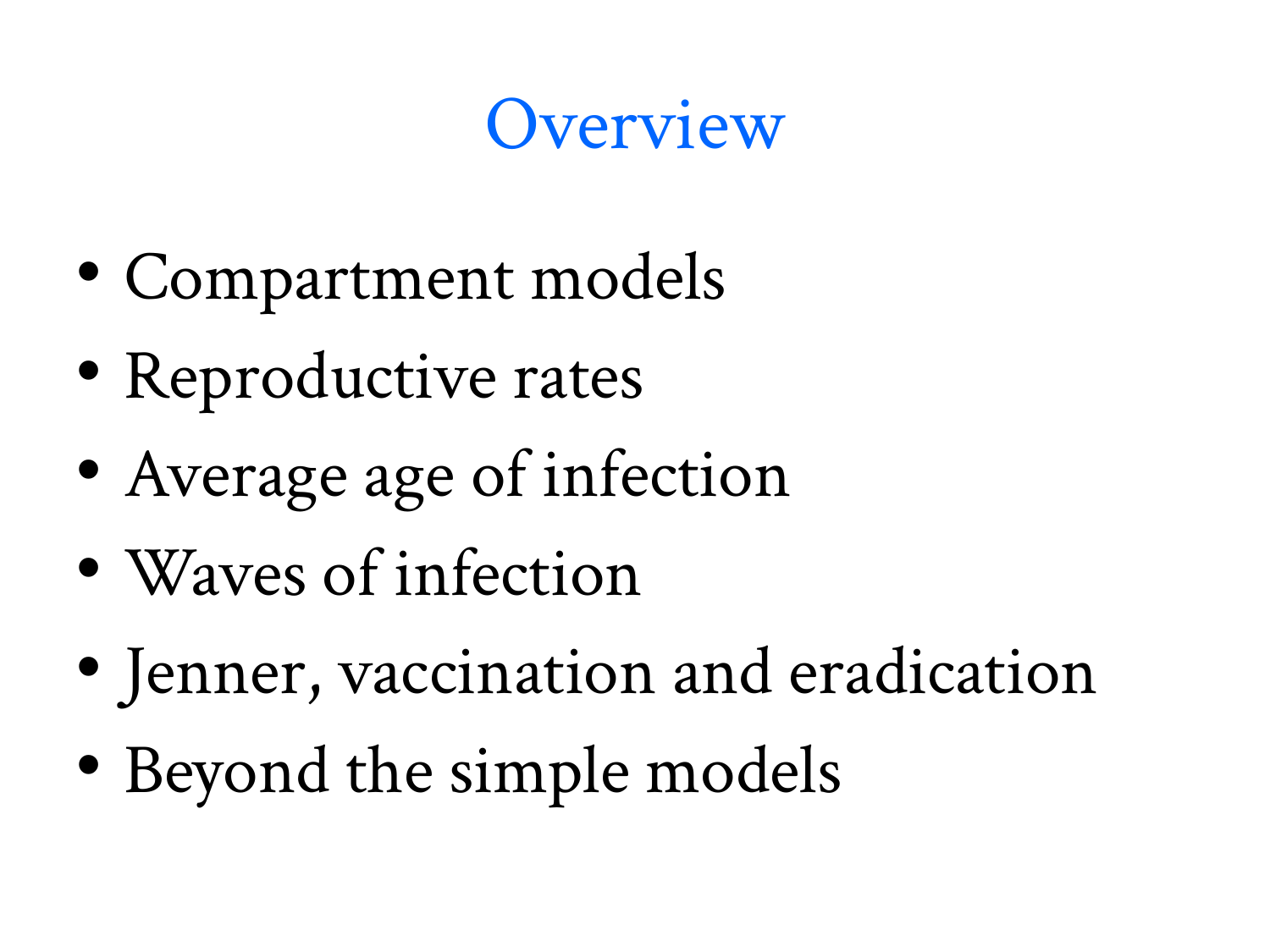

# Overview
Compartment models
Reproductive rates
Average age of infection
Waves of infection
Jenner, vaccination and eradication
Beyond the simple models